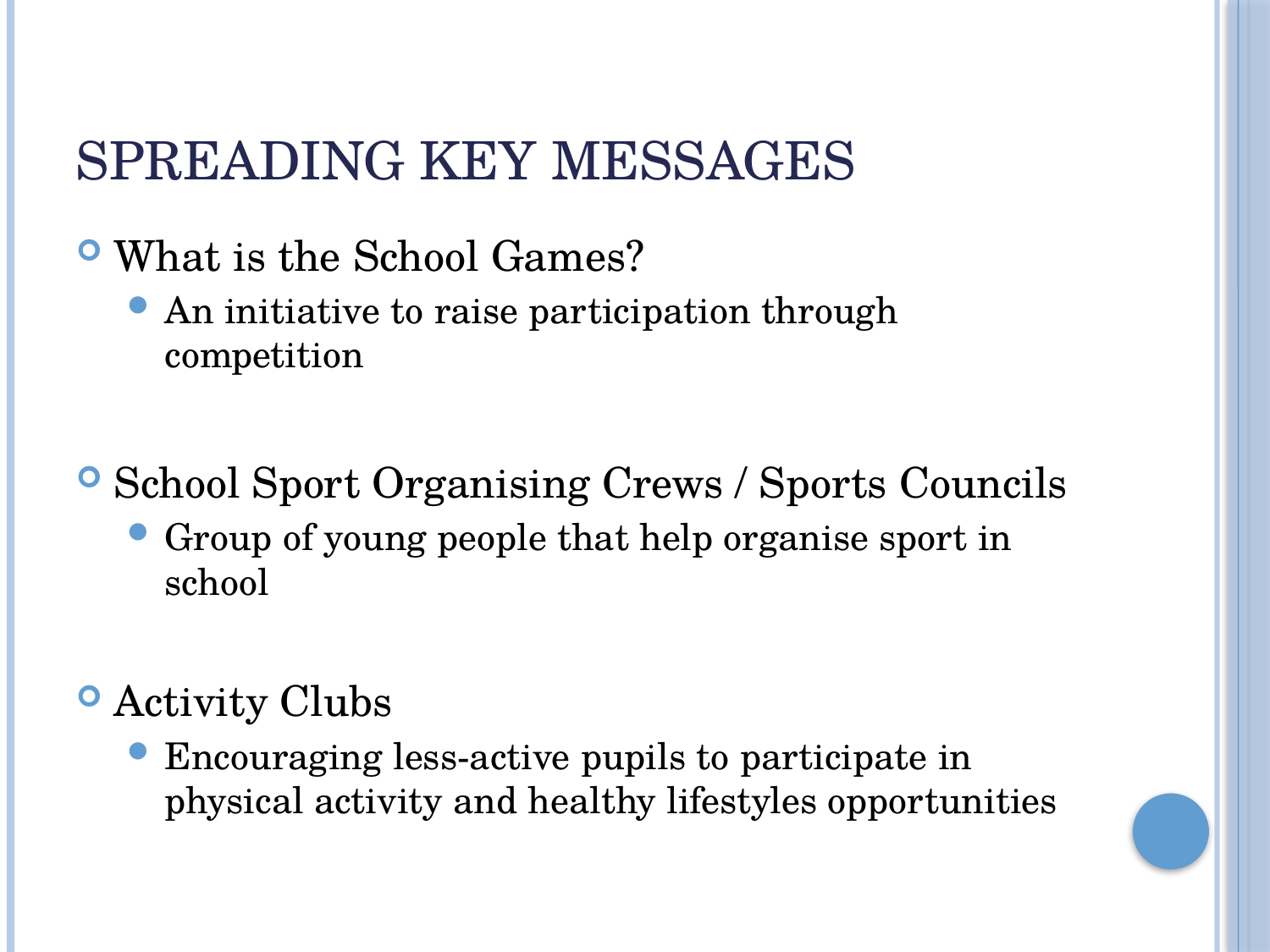

# Spreading key messages
What is the School Games?
An initiative to raise participation through competition

School Sport Organising Crews / Sports Councils
Group of young people that help organise sport in school

Activity Clubs
Encouraging less-active pupils to participate in physical activity and healthy lifestyles opportunities